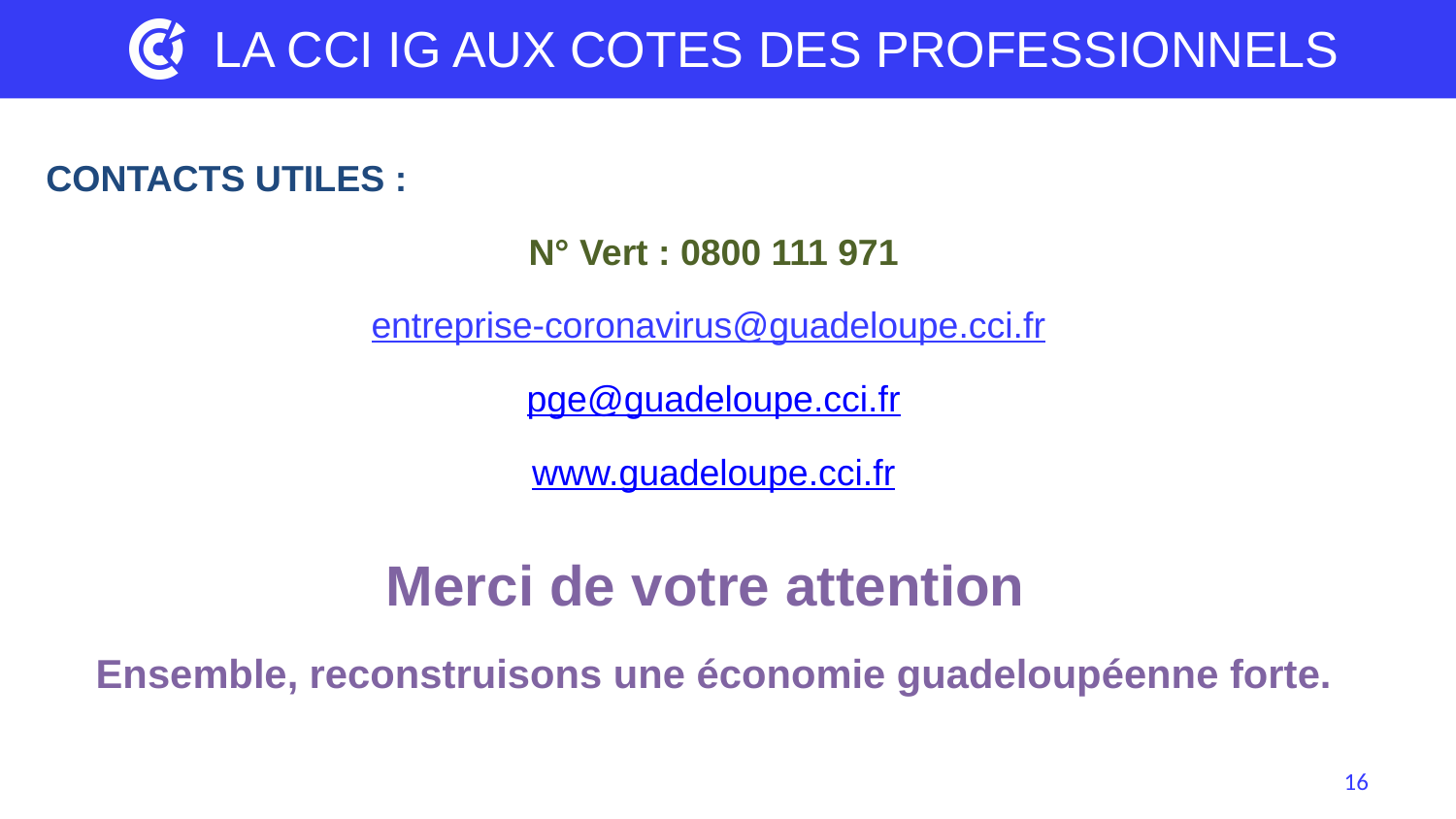

LA CCI IG AUX COTES DES PROFESSIONNELS

CONTACTS UTILES :

N° Vert : 0800 111 971

entreprise-coronavirus@guadeloupe.cci.fr

pge@guadeloupe.cci.fr

www.guadeloupe.cci.fr

Merci de votre attention

Ensemble, reconstruisons une économie guadeloupéenne forte.

16